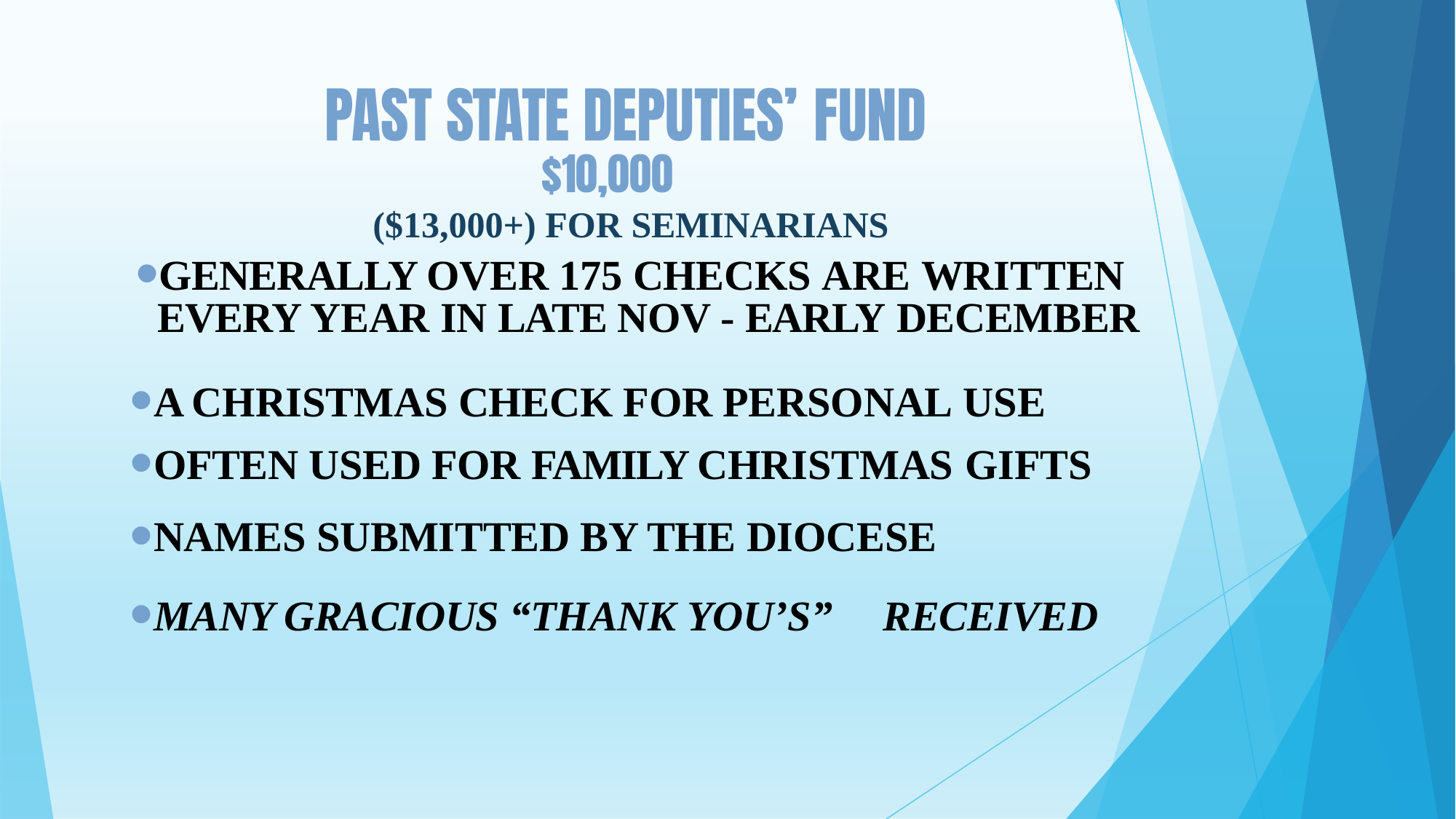

# PAST STATE DEPUTIES’ FUND
$10,000
($13,000+) FOR SEMINARIANS
GENERALLY OVER 175 CHECKS ARE WRITTEN  EVERY YEAR IN LATE NOV - EARLY DECEMBER
A CHRISTMAS CHECK FOR PERSONAL USE
OFTEN USED FOR FAMILY CHRISTMAS GIFTS
NAMES SUBMITTED BY THE DIOCESE
MANY GRACIOUS “THANK YOU’S”	RECEIVED